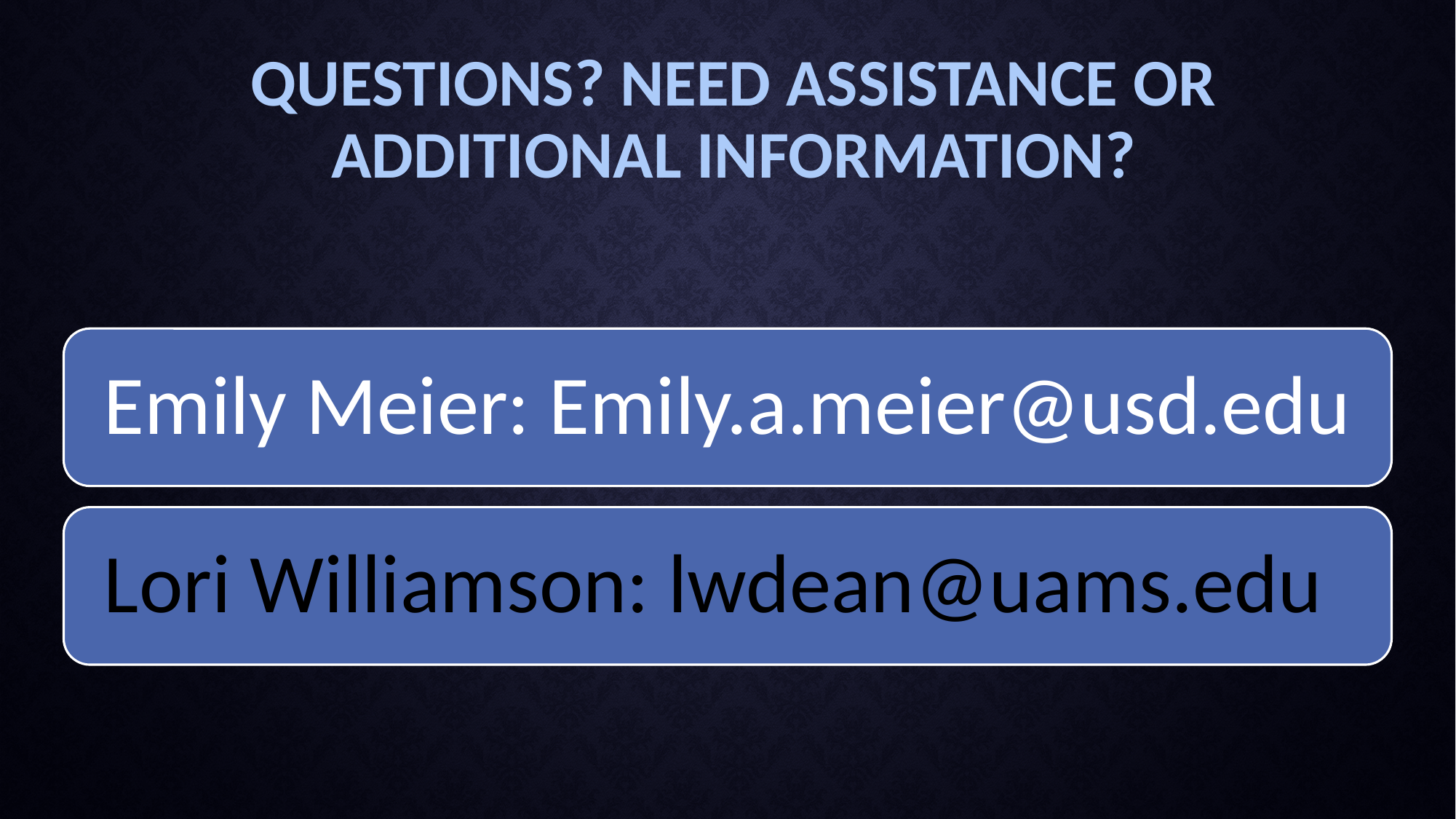

# Questions? Need assistance or additional information?
Emily Meier: Emily.a.meier@usd.edu
Lori Williamson: lwdean@uams.edu